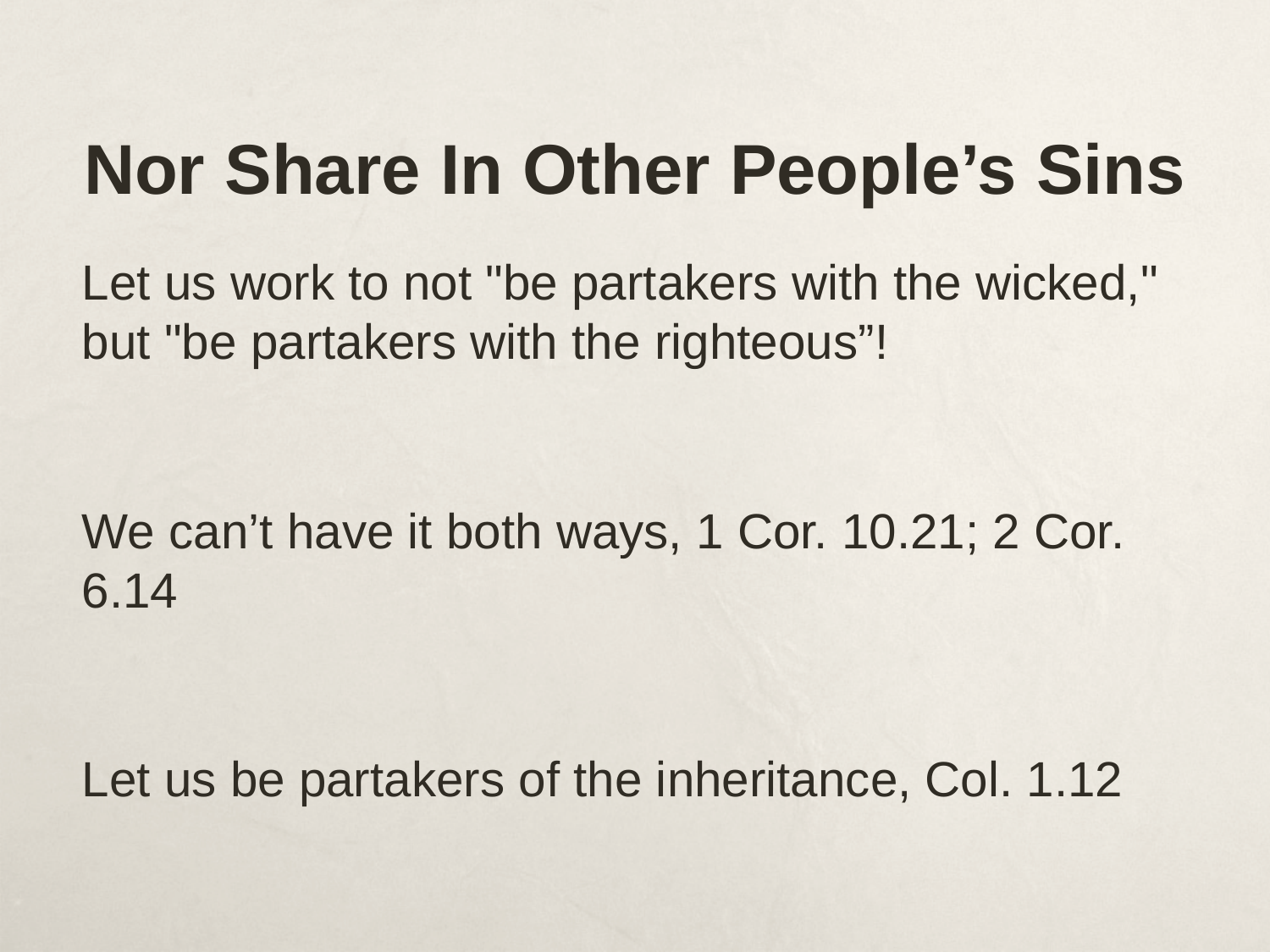

# Nor Share In Other People’s Sins
Let us work to not "be partakers with the wicked," but "be partakers with the righteous”!

We can’t have it both ways, 1 Cor. 10.21; 2 Cor. 6.14

Let us be partakers of the inheritance, Col. 1.12